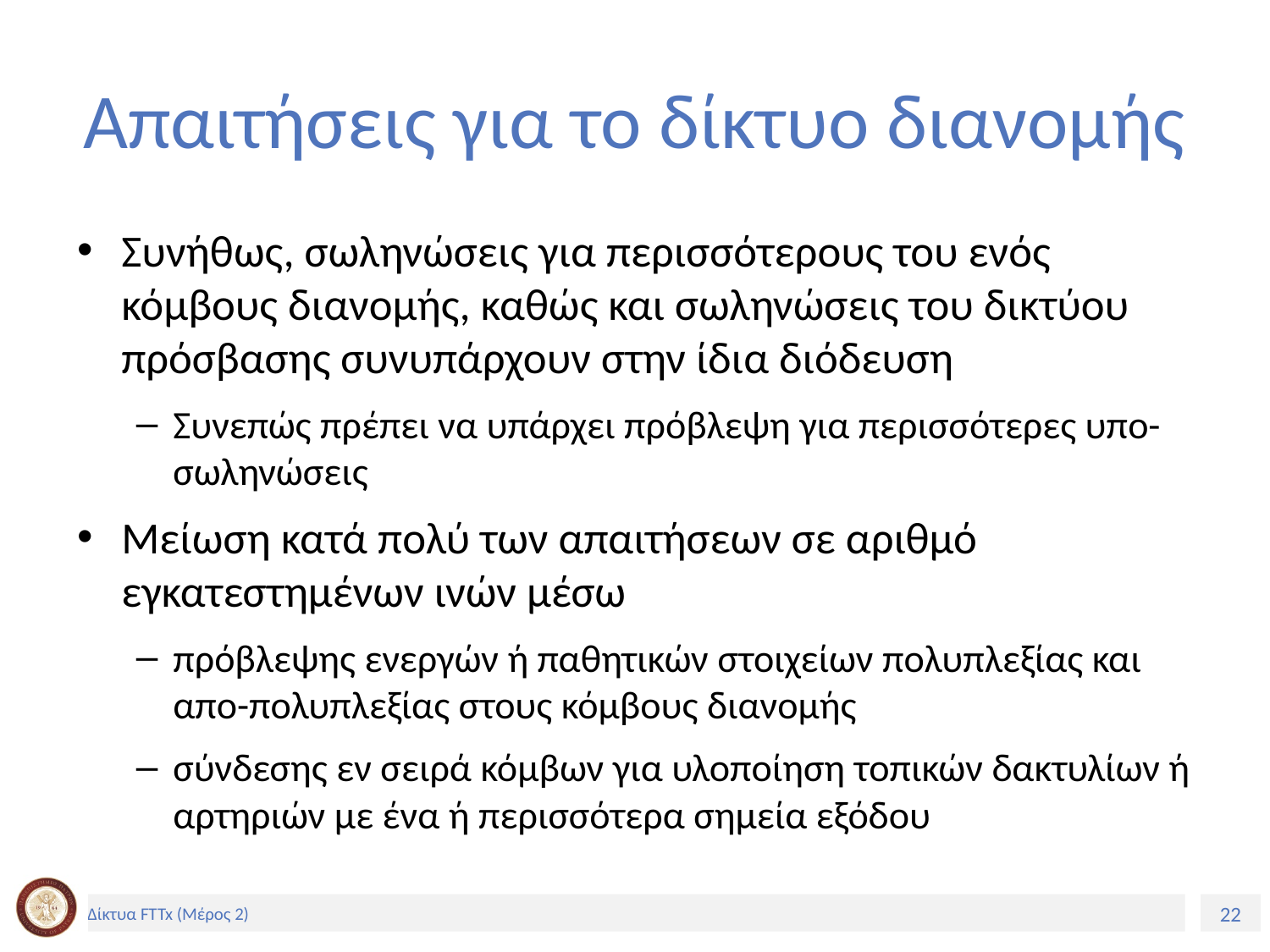

# Απαιτήσεις για το δίκτυο διανομής
Συνήθως, σωληνώσεις για περισσότερους του ενός κόμβους διανομής, καθώς και σωληνώσεις του δικτύου πρόσβασης συνυπάρχουν στην ίδια διόδευση
Συνεπώς πρέπει να υπάρχει πρόβλεψη για περισσότερες υπο-σωληνώσεις
Μείωση κατά πολύ των απαιτήσεων σε αριθμό εγκατεστημένων ινών μέσω
πρόβλεψης ενεργών ή παθητικών στοιχείων πολυπλεξίας και απο-πολυπλεξίας στους κόμβους διανομής
σύνδεσης εν σειρά κόμβων για υλοποίηση τοπικών δακτυλίων ή αρτηριών με ένα ή περισσότερα σημεία εξόδου